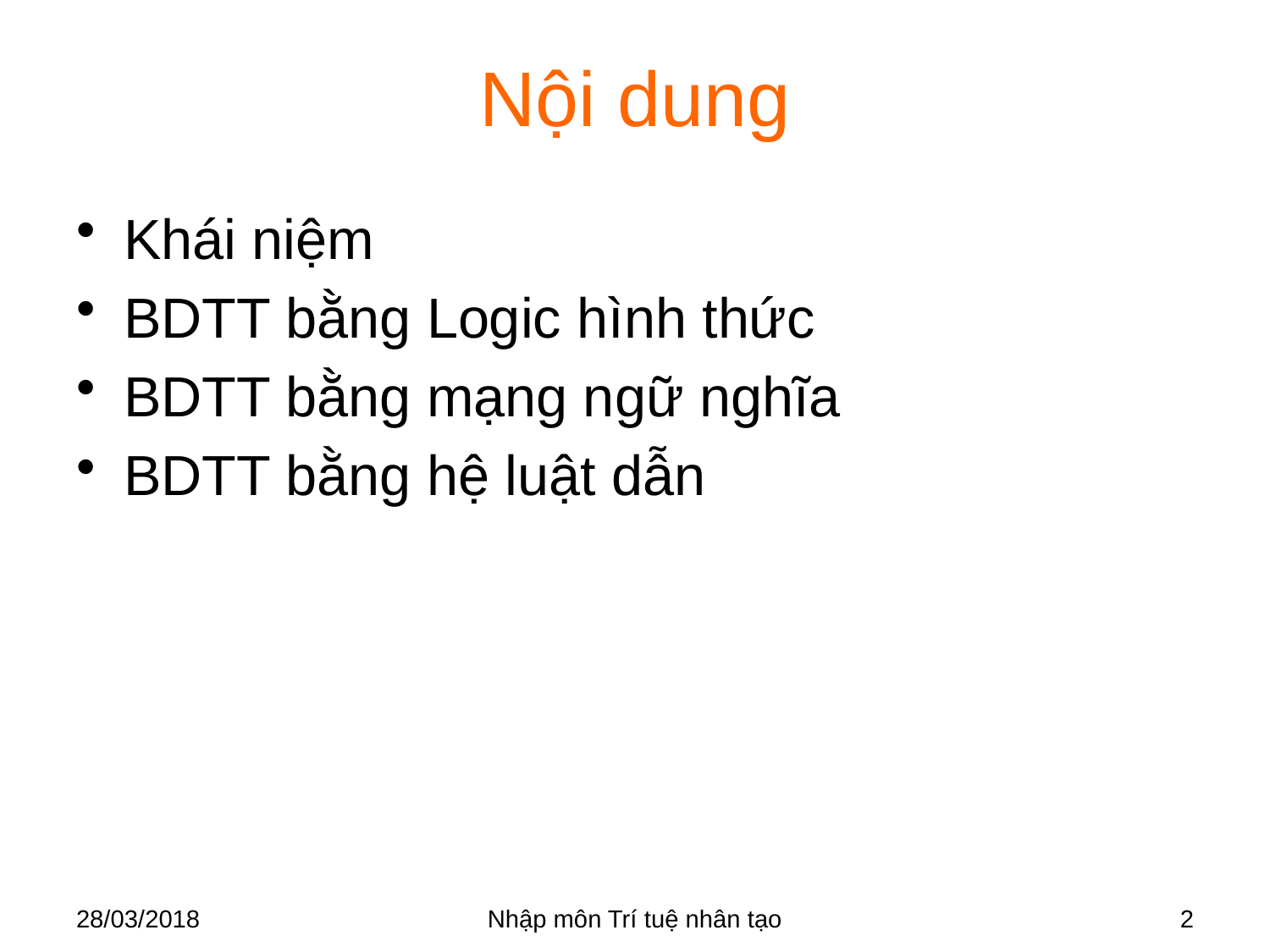

# Nội dung
Khái niệm
BDTT bằng Logic hình thức
BDTT bằng mạng ngữ nghĩa
BDTT bằng hệ luật dẫn

28/03/2018

Nhập môn Trí tuệ nhân tạo

2